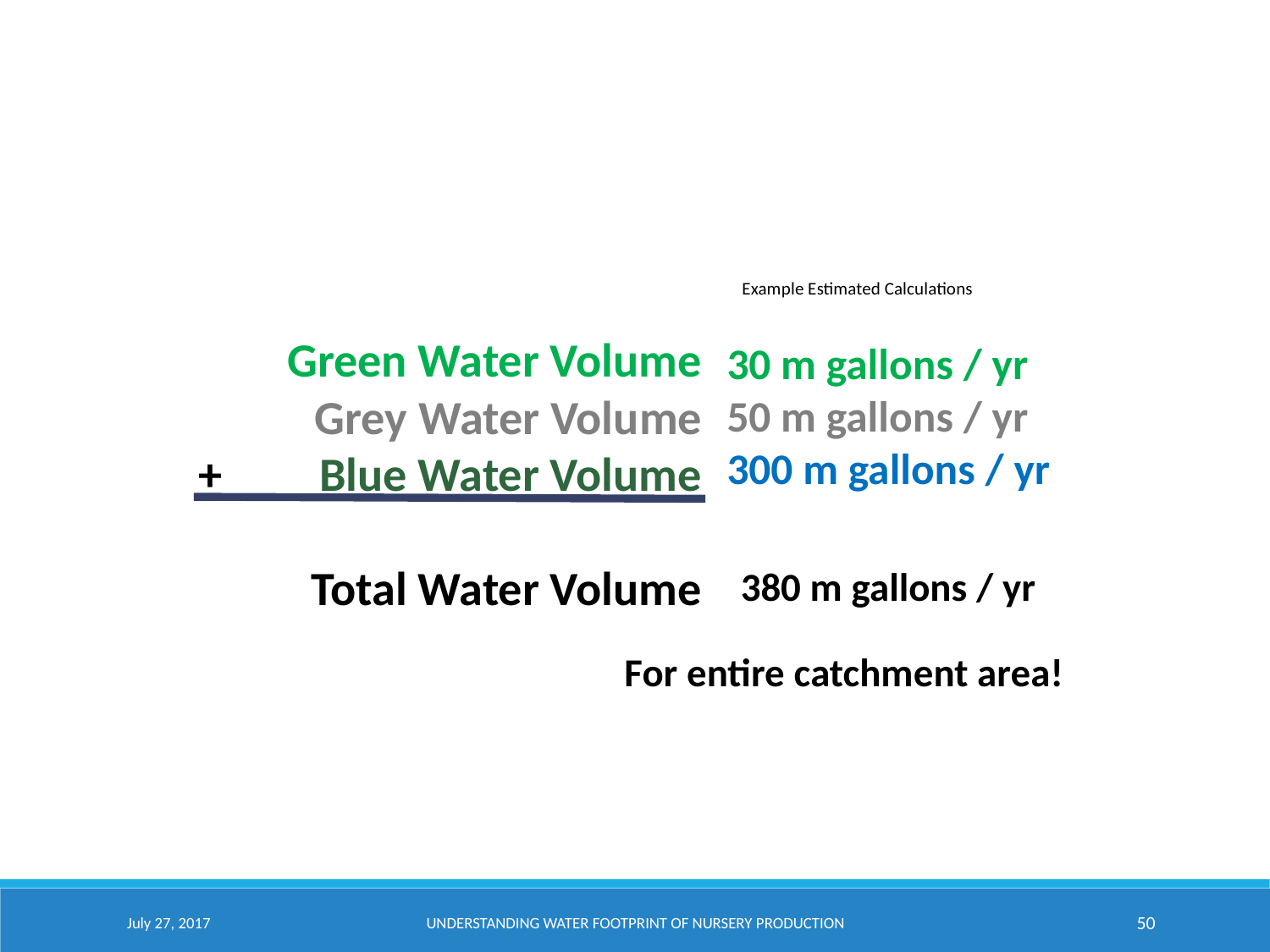

Example Estimated Calculations
Green Water Volume
Grey Water Volume
+         Blue Water Volume

Total Water Volume
30 m gallons / yr
50 m gallons / yr
300 m gallons / yr
380 m gallons / yr
For entire catchment area!
July 27, 2017
Understanding Water Footprint of Nursery Production
50